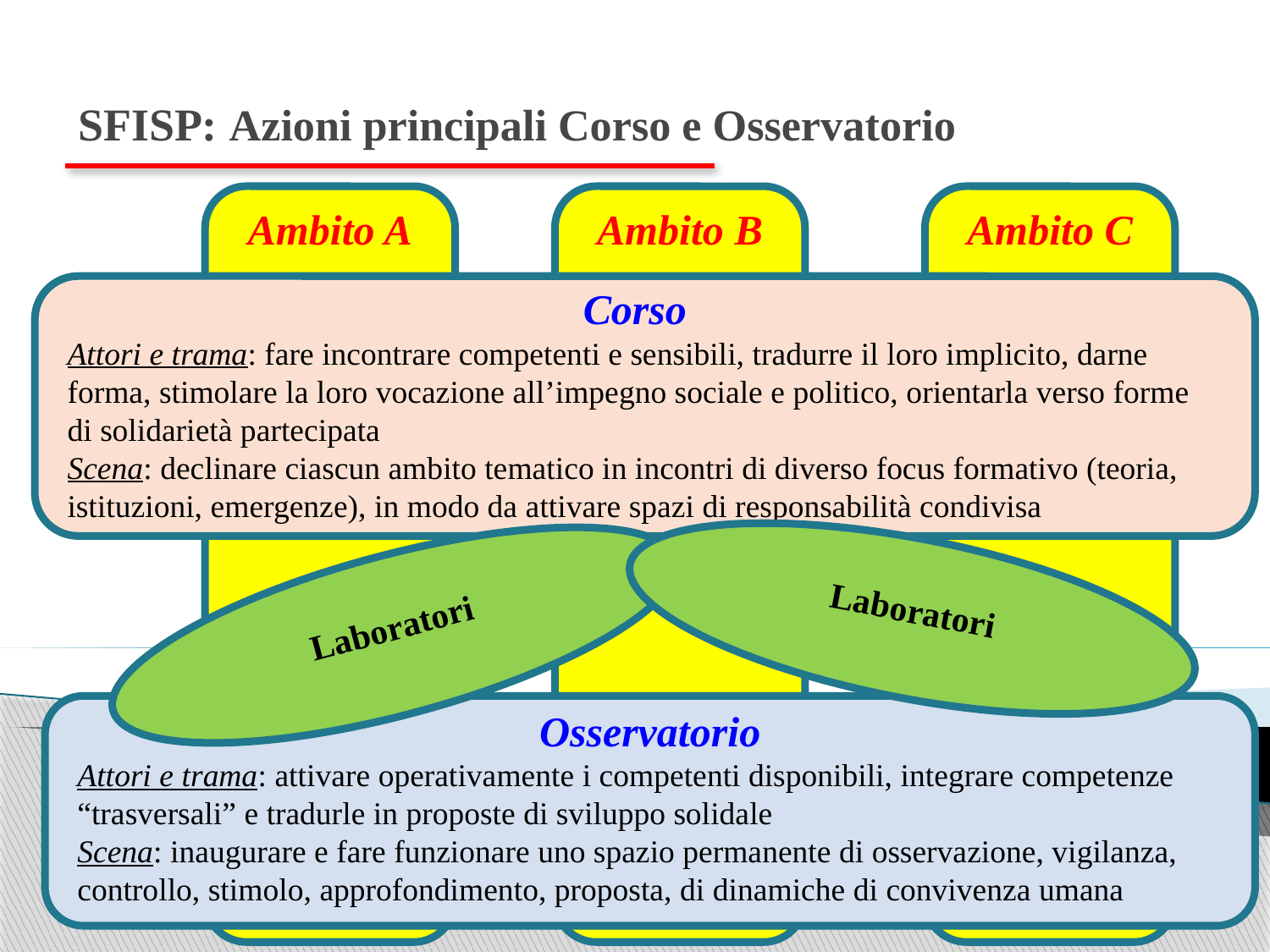

# SFISP: Azioni principali Corso e Osservatorio

Ambito A

Ambito B

Ambito C

Corso
Attori e trama: fare incontrare competenti e sensibili, tradurre il loro implicito, darne forma, stimolare la loro vocazione all’impegno sociale e politico, orientarla verso forme di solidarietà partecipata
Scena: declinare ciascun ambito tematico in incontri di diverso focus formativo (teoria, istituzioni, emergenze), in modo da attivare spazi di responsabilità condivisa

Laboratori

Laboratori

Osservatorio
Attori e trama: attivare operativamente i competenti disponibili, integrare competenze “trasversali” e tradurle in proposte di sviluppo solidale
Scena: inaugurare e fare funzionare uno spazio permanente di osservazione, vigilanza, controllo, stimolo, approfondimento, proposta, di dinamiche di convivenza umana